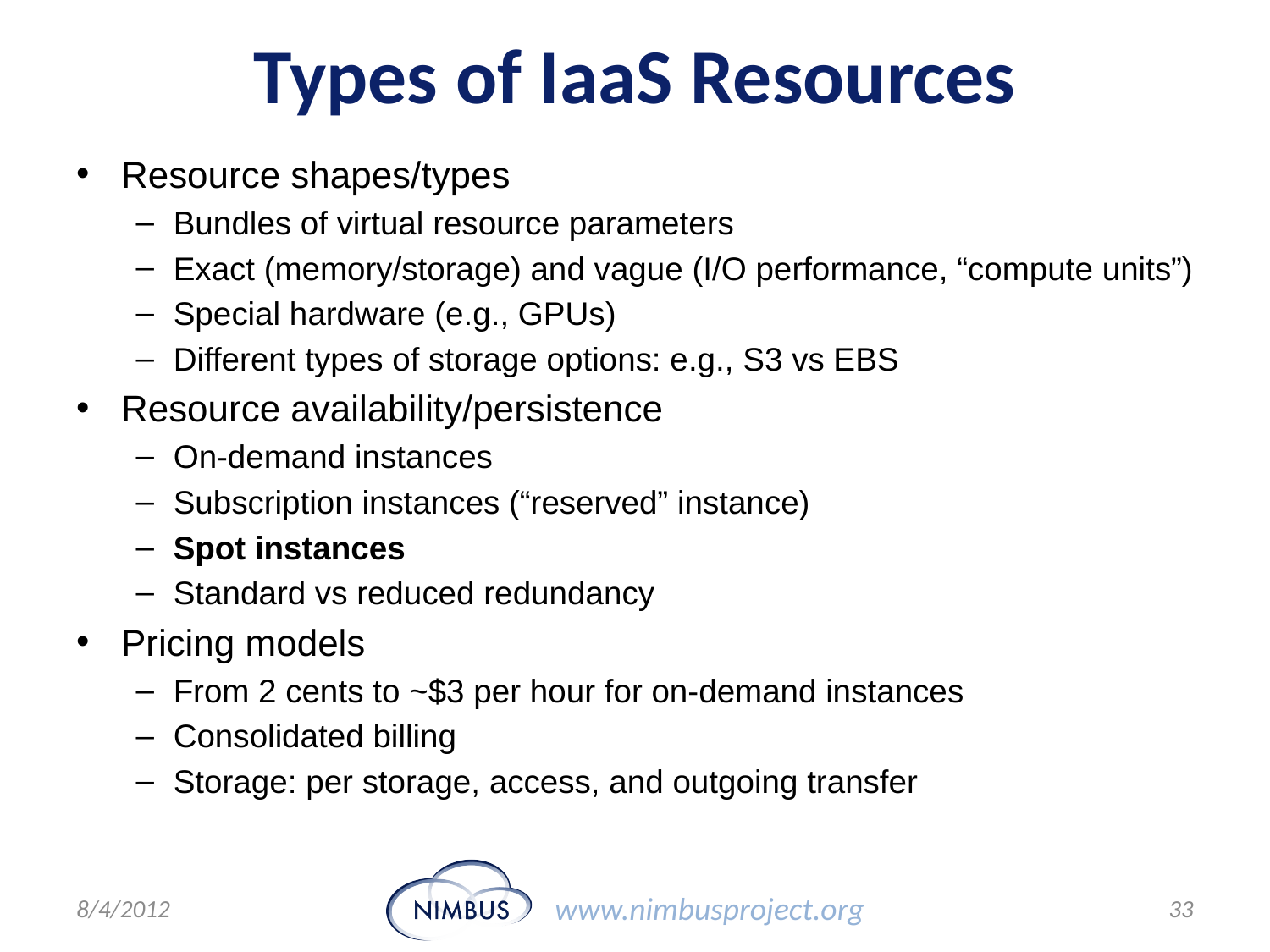

# Types of IaaS Resources
Resource shapes/types
Bundles of virtual resource parameters
Exact (memory/storage) and vague (I/O performance, “compute units”)
Special hardware (e.g., GPUs)
Different types of storage options: e.g., S3 vs EBS
Resource availability/persistence
On-demand instances
Subscription instances (“reserved” instance)
Spot instances
Standard vs reduced redundancy
Pricing models
From 2 cents to ~$3 per hour for on-demand instances
Consolidated billing
Storage: per storage, access, and outgoing transfer
8/4/2012
33